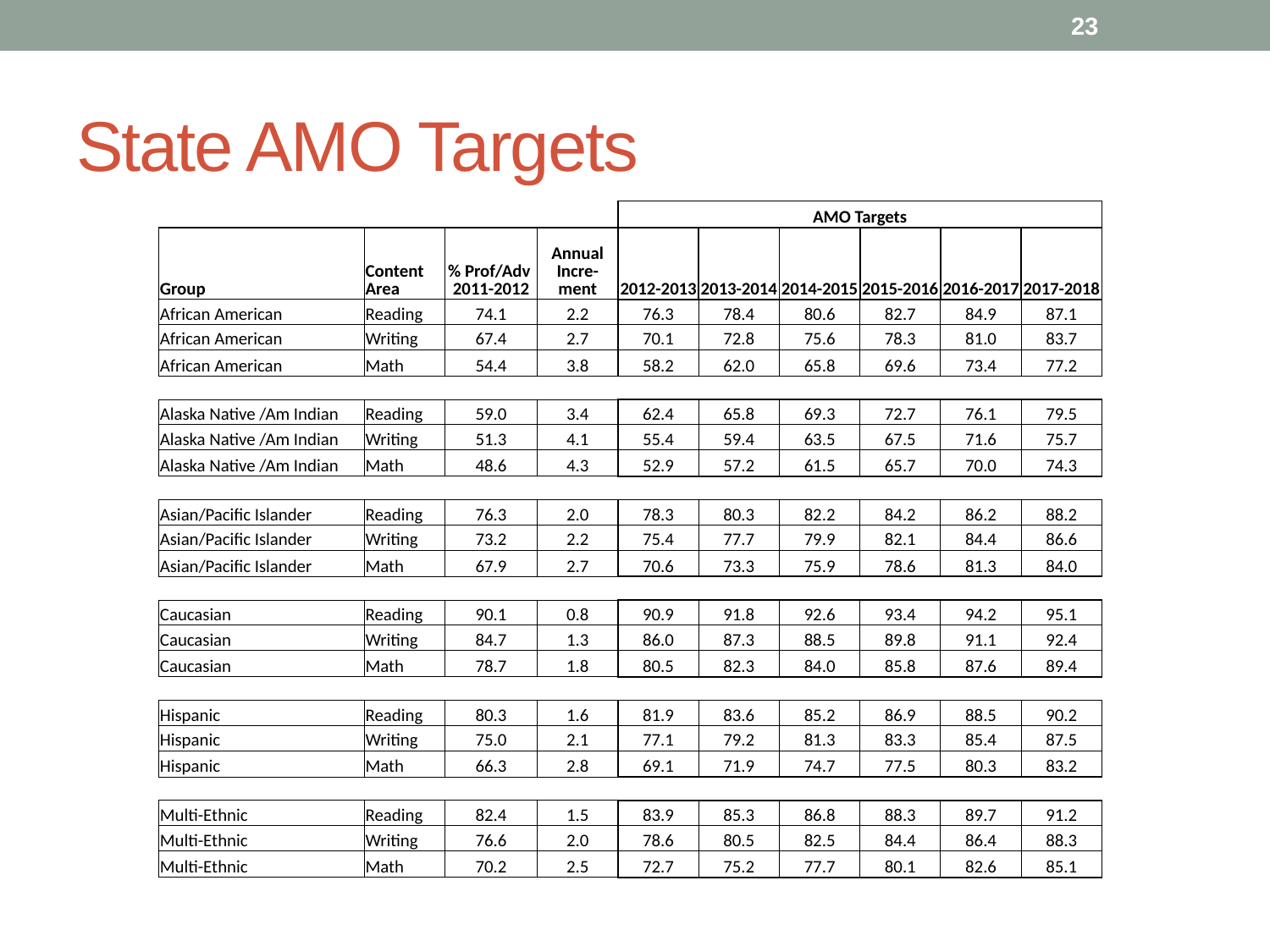

23
# State AMO Targets
|  |  |  |  | AMO Targets |  |  |  |  |  |
| --- | --- | --- | --- | --- | --- | --- | --- | --- | --- |
| Group | Content Area | % Prof/Adv 2011-2012 | Annual Incre-ment | 2012-2013 | 2013-2014 | 2014-2015 | 2015-2016 | 2016-2017 | 2017-2018 |
| African American | Reading | 74.1 | 2.2 | 76.3 | 78.4 | 80.6 | 82.7 | 84.9 | 87.1 |
| African American | Writing | 67.4 | 2.7 | 70.1 | 72.8 | 75.6 | 78.3 | 81.0 | 83.7 |
| African American | Math | 54.4 | 3.8 | 58.2 | 62.0 | 65.8 | 69.6 | 73.4 | 77.2 |
|  |  |  |  |  |  |  |  |  |  |
| Alaska Native /Am Indian | Reading | 59.0 | 3.4 | 62.4 | 65.8 | 69.3 | 72.7 | 76.1 | 79.5 |
| Alaska Native /Am Indian | Writing | 51.3 | 4.1 | 55.4 | 59.4 | 63.5 | 67.5 | 71.6 | 75.7 |
| Alaska Native /Am Indian | Math | 48.6 | 4.3 | 52.9 | 57.2 | 61.5 | 65.7 | 70.0 | 74.3 |
|  |  |  |  |  |  |  |  |  |  |
| Asian/Pacific Islander | Reading | 76.3 | 2.0 | 78.3 | 80.3 | 82.2 | 84.2 | 86.2 | 88.2 |
| Asian/Pacific Islander | Writing | 73.2 | 2.2 | 75.4 | 77.7 | 79.9 | 82.1 | 84.4 | 86.6 |
| Asian/Pacific Islander | Math | 67.9 | 2.7 | 70.6 | 73.3 | 75.9 | 78.6 | 81.3 | 84.0 |
|  |  |  |  |  |  |  |  |  |  |
| Caucasian | Reading | 90.1 | 0.8 | 90.9 | 91.8 | 92.6 | 93.4 | 94.2 | 95.1 |
| Caucasian | Writing | 84.7 | 1.3 | 86.0 | 87.3 | 88.5 | 89.8 | 91.1 | 92.4 |
| Caucasian | Math | 78.7 | 1.8 | 80.5 | 82.3 | 84.0 | 85.8 | 87.6 | 89.4 |
|  |  |  |  |  |  |  |  |  |  |
| Hispanic | Reading | 80.3 | 1.6 | 81.9 | 83.6 | 85.2 | 86.9 | 88.5 | 90.2 |
| Hispanic | Writing | 75.0 | 2.1 | 77.1 | 79.2 | 81.3 | 83.3 | 85.4 | 87.5 |
| Hispanic | Math | 66.3 | 2.8 | 69.1 | 71.9 | 74.7 | 77.5 | 80.3 | 83.2 |
|  |  |  |  |  |  |  |  |  |  |
| Multi-Ethnic | Reading | 82.4 | 1.5 | 83.9 | 85.3 | 86.8 | 88.3 | 89.7 | 91.2 |
| Multi-Ethnic | Writing | 76.6 | 2.0 | 78.6 | 80.5 | 82.5 | 84.4 | 86.4 | 88.3 |
| Multi-Ethnic | Math | 70.2 | 2.5 | 72.7 | 75.2 | 77.7 | 80.1 | 82.6 | 85.1 |